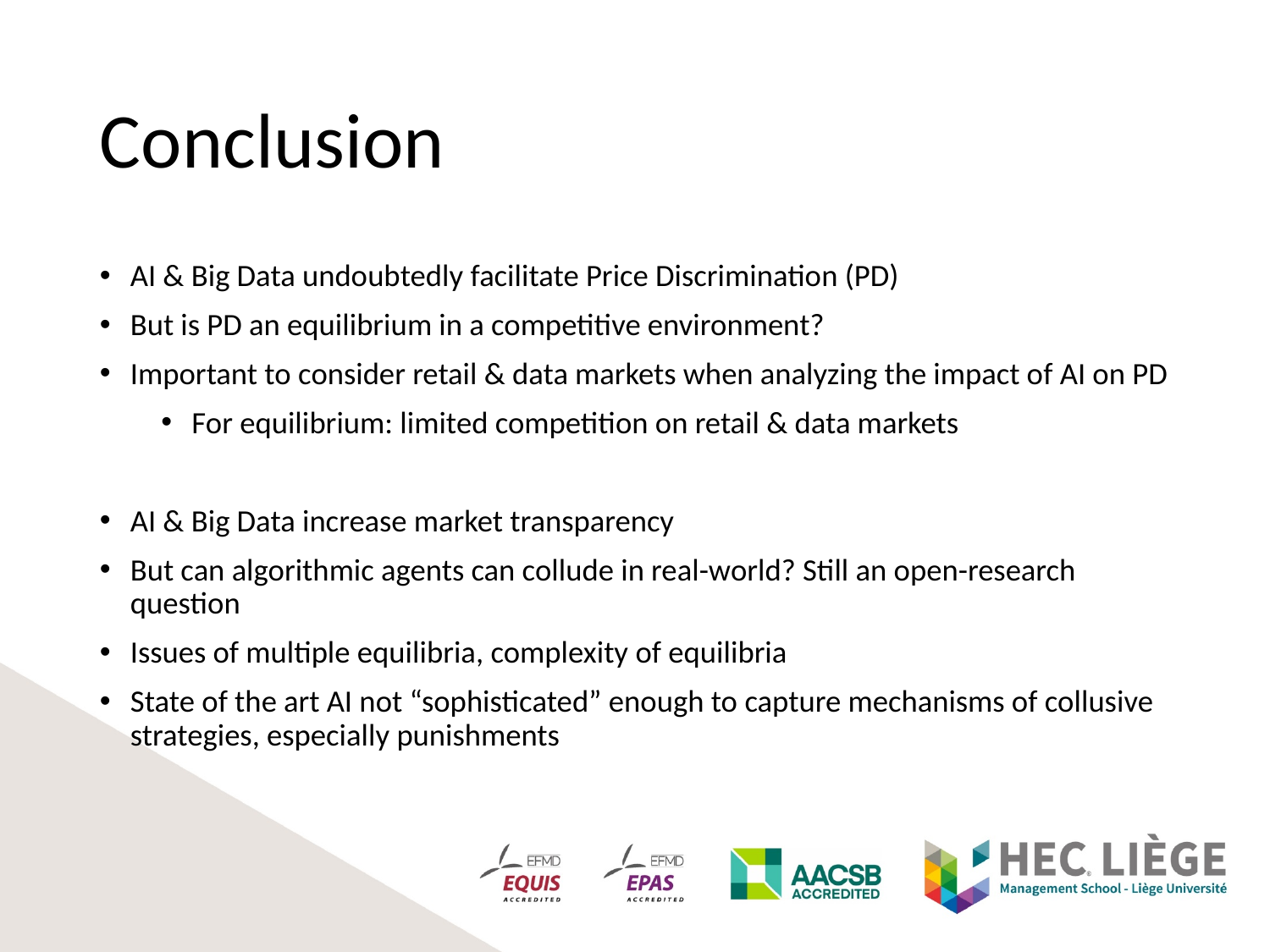

Conclusion
AI & Big Data undoubtedly facilitate Price Discrimination (PD)
But is PD an equilibrium in a competitive environment?
Important to consider retail & data markets when analyzing the impact of AI on PD
For equilibrium: limited competition on retail & data markets

AI & Big Data increase market transparency
But can algorithmic agents can collude in real-world? Still an open-research question
Issues of multiple equilibria, complexity of equilibria
State of the art AI not “sophisticated” enough to capture mechanisms of collusive strategies, especially punishments